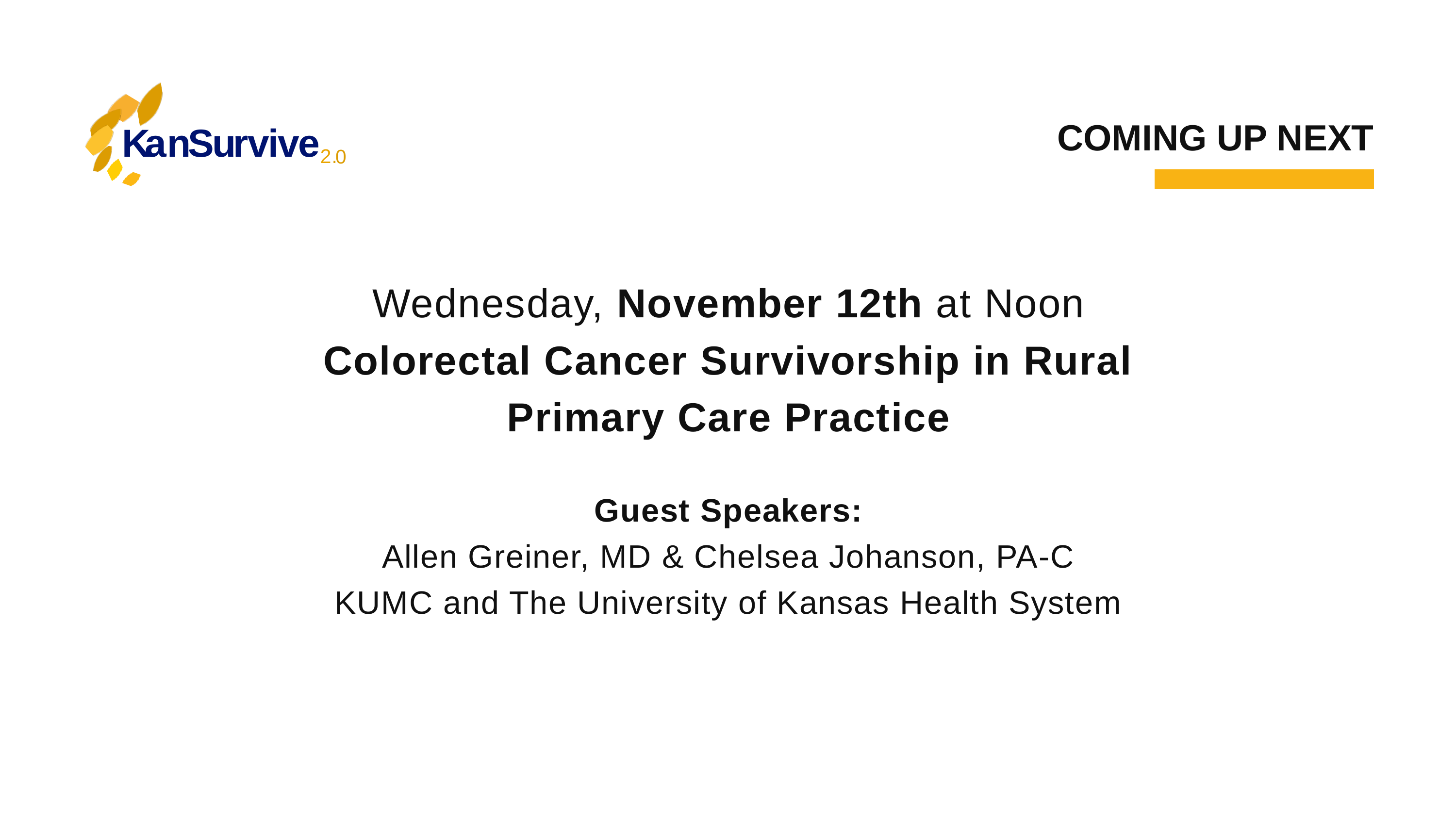

K
a
n
S
u
r
v
i
v
e

2
.
0

COMING UP NEXT

Wednesday, November 12th at Noon
Colorectal Cancer Survivorship in Rural Primary Care Practice
Guest Speakers:
Allen Greiner, MD & Chelsea Johanson, PA-C
KUMC and The University of Kansas Health System